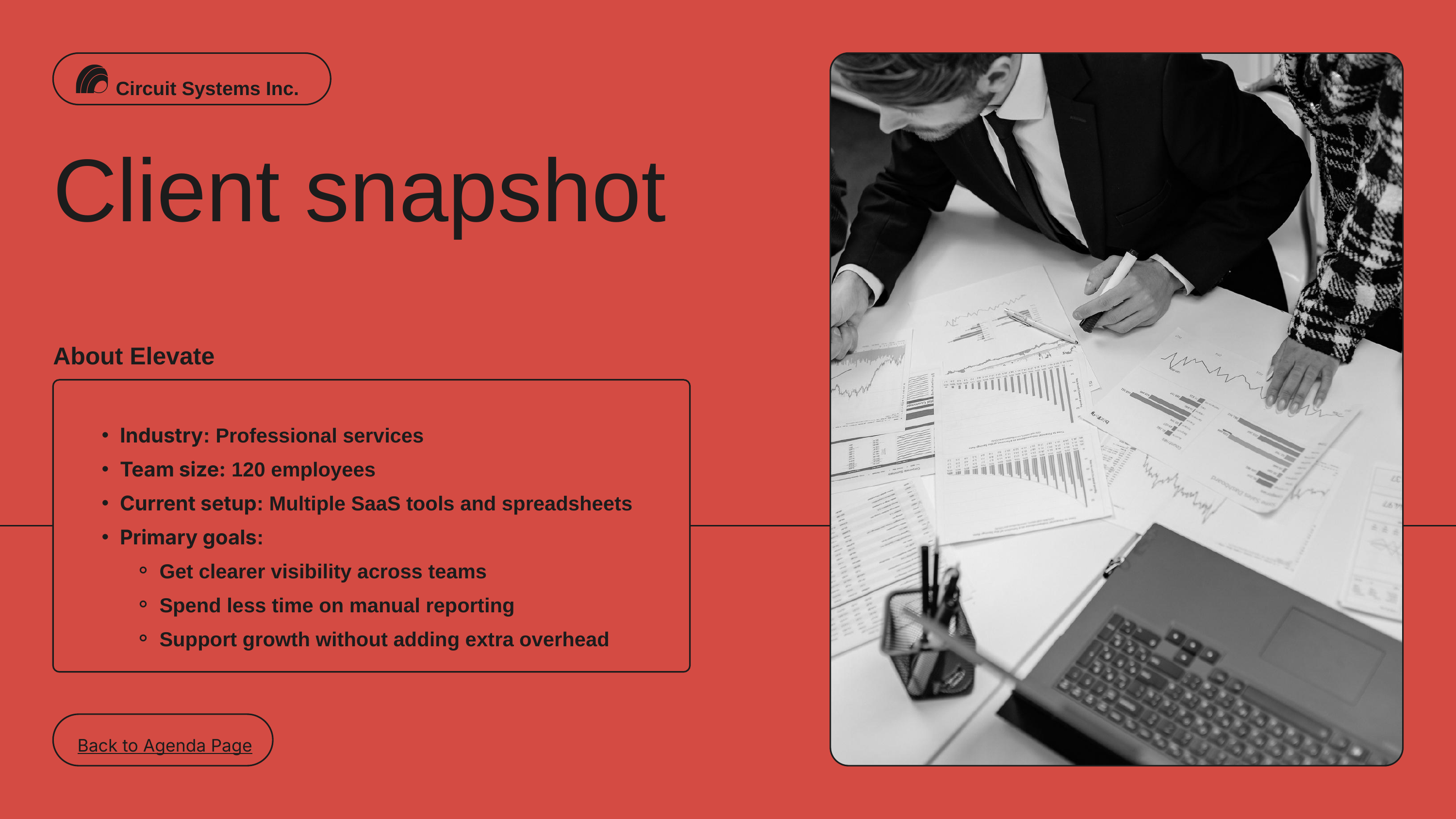

Circuit Systems Inc.
Client snapshot
About Elevate

Industry: Professional services
Team size: 120 employees
Current setup: Multiple SaaS tools and spreadsheets
Primary goals:
Get clearer visibility across teams
Spend less time on manual reporting
Support growth without adding extra overhead

Back to Agenda Page